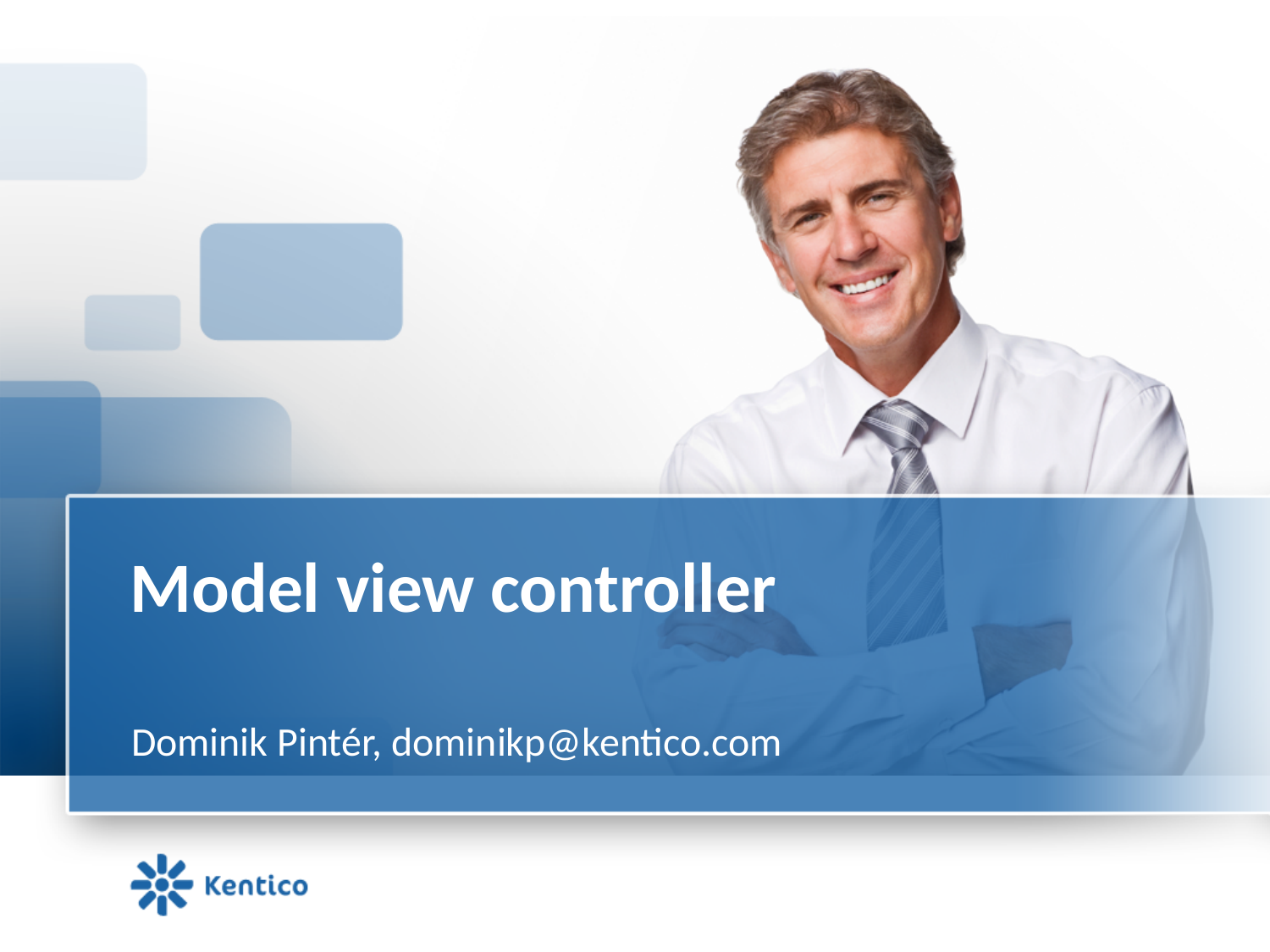

# Model view controller
Dominik Pintér, dominikp@kentico.com